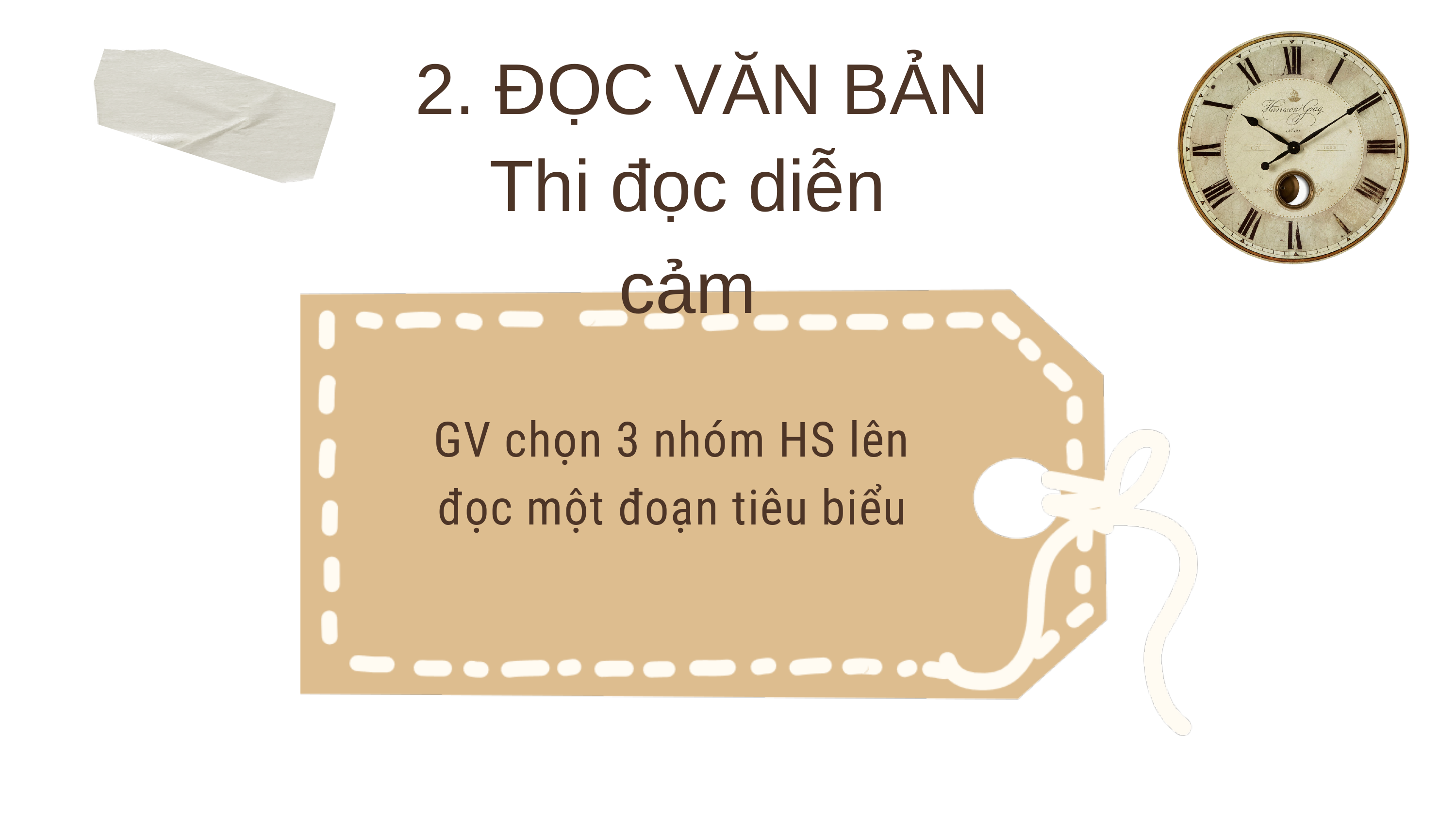

2. ĐỌC VĂN BẢN

Thi đọc diễn cảm
GV chọn 3 nhóm HS lên đọc một đoạn tiêu biểu